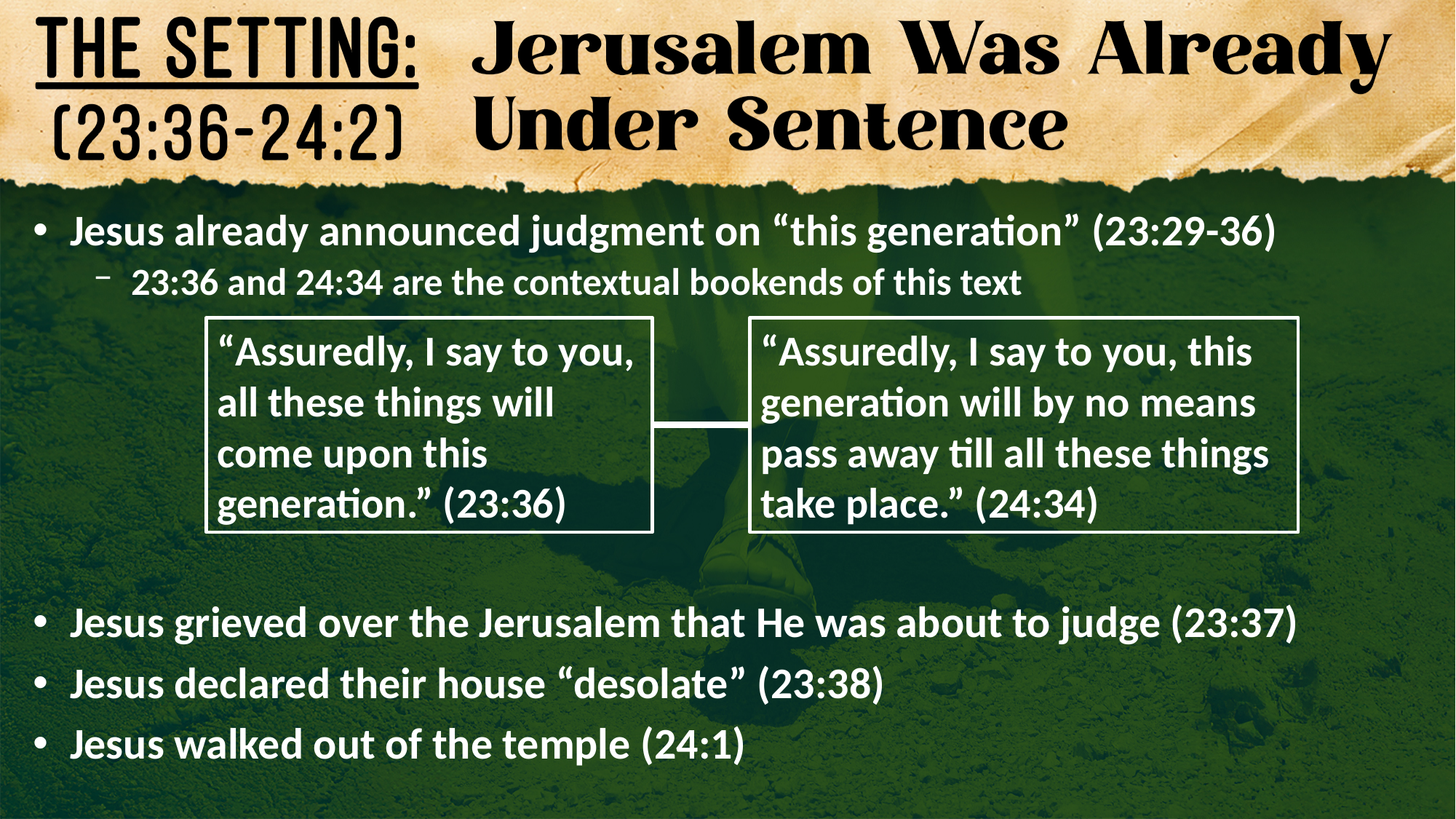

Jesus already announced judgment on “this generation” (23:29-36)
23:36 and 24:34 are the contextual bookends of this text

Jesus grieved over the Jerusalem that He was about to judge (23:37)
Jesus declared their house “desolate” (23:38)
Jesus walked out of the temple (24:1)
“Assuredly, I say to you, all these things will come upon this generation.” (23:36)
“Assuredly, I say to you, this generation will by no means pass away till all these things take place.” (24:34)